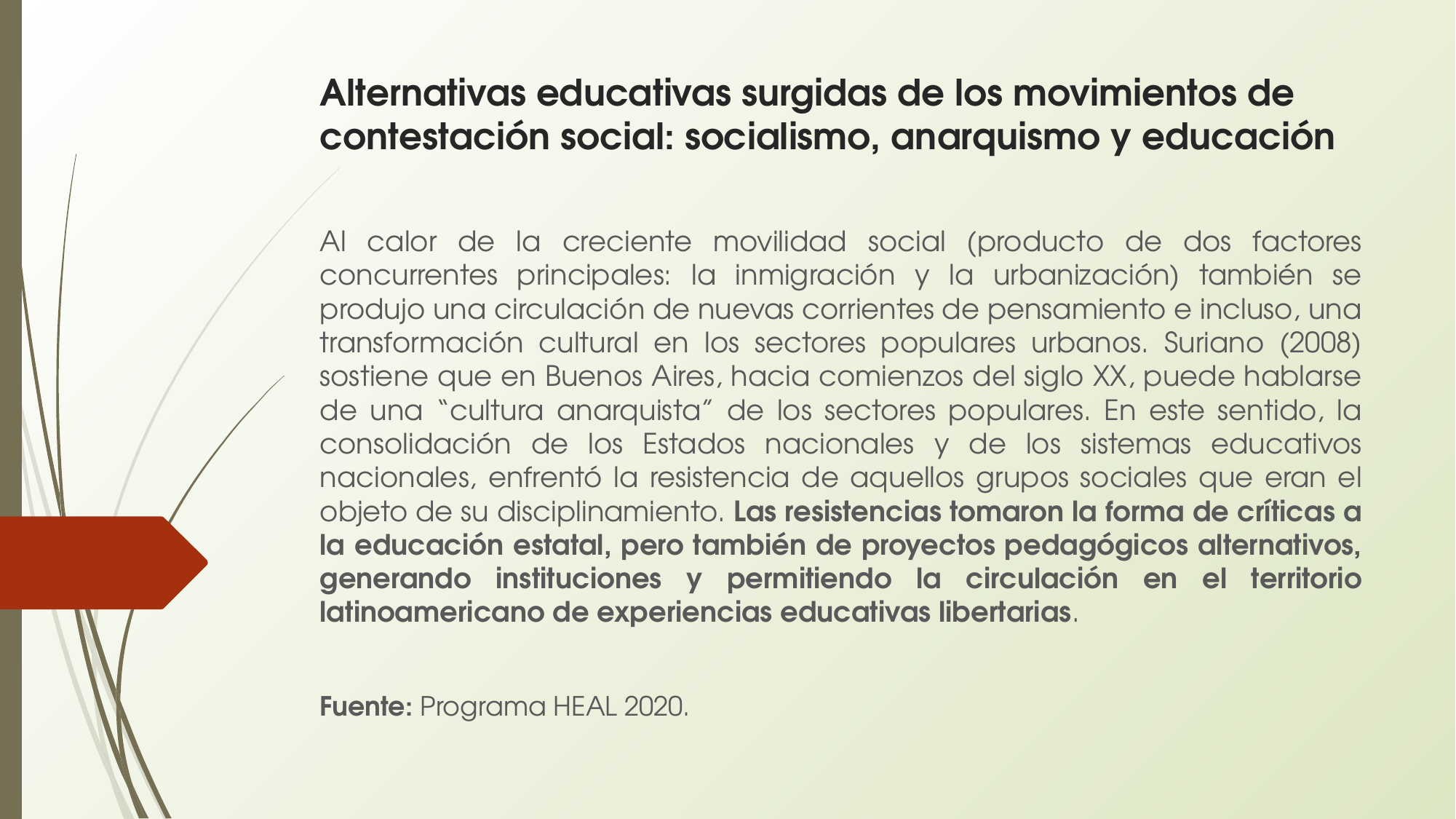

# Alternativas educativas surgidas de los movimientos de contestación social: socialismo, anarquismo y educación
Al calor de la creciente movilidad social (producto de dos factores concurrentes principales: la inmigración y la urbanización) también se produjo una circulación de nuevas corrientes de pensamiento e incluso, una transformación cultural en los sectores populares urbanos. Suriano (2008) sostiene que en Buenos Aires, hacia comienzos del siglo XX, puede hablarse de una “cultura anarquista” de los sectores populares. En este sentido, la consolidación de los Estados nacionales y de los sistemas educativos nacionales, enfrentó la resistencia de aquellos grupos sociales que eran el objeto de su disciplinamiento. Las resistencias tomaron la forma de críticas a la educación estatal, pero también de proyectos pedagógicos alternativos, generando instituciones y permitiendo la circulación en el territorio latinoamericano de experiencias educativas libertarias.

Fuente: Programa HEAL 2020.